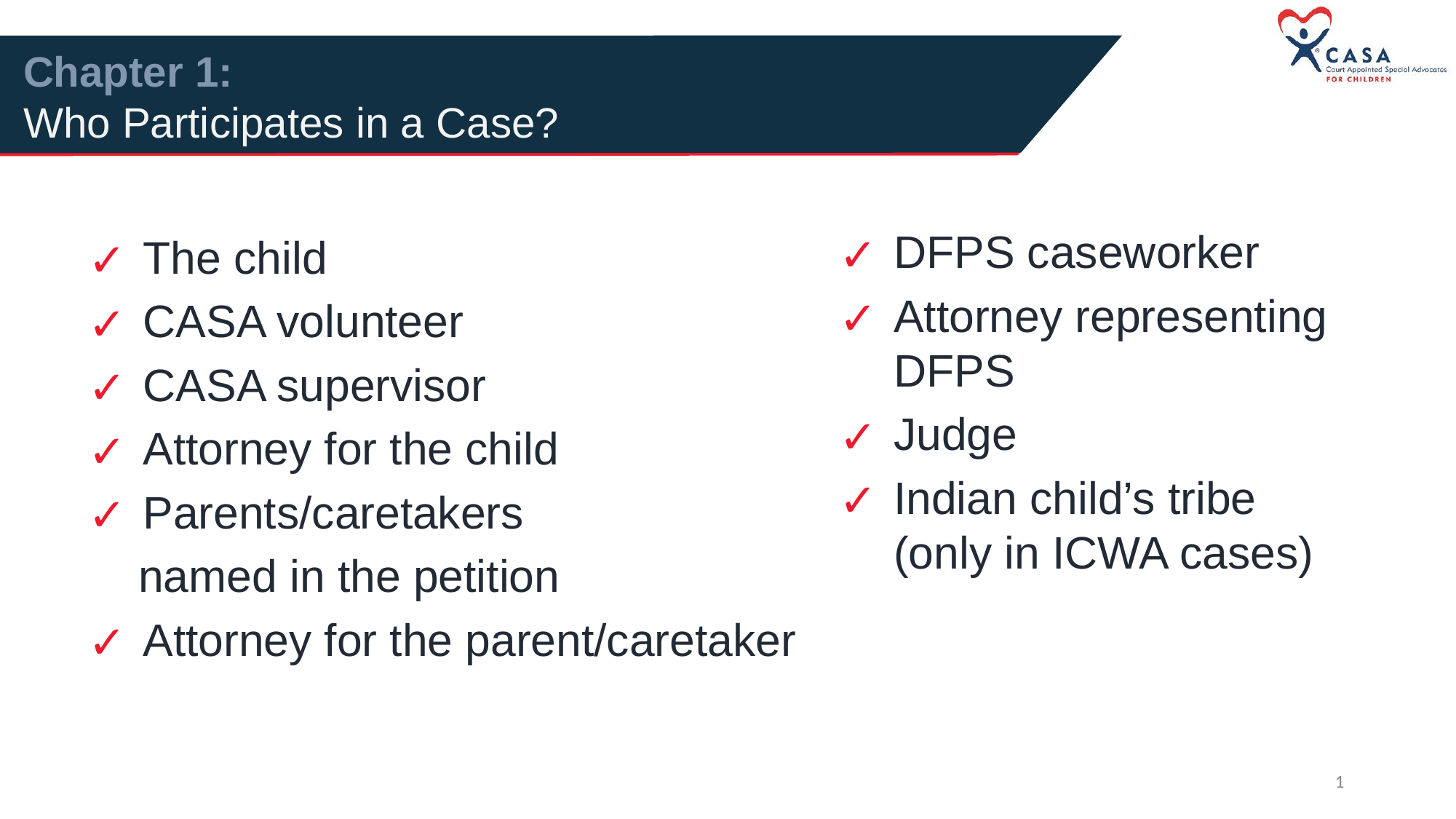

Chapter 1:
Who Participates in a Case?
DFPS caseworker
Attorney representing DFPS
Judge
Indian child’s tribe (only in ICWA cases)
The child
CASA volunteer
CASA supervisor
Attorney for the child
Parents/caretakers
    named in the petition
Attorney for the parent/caretaker

1